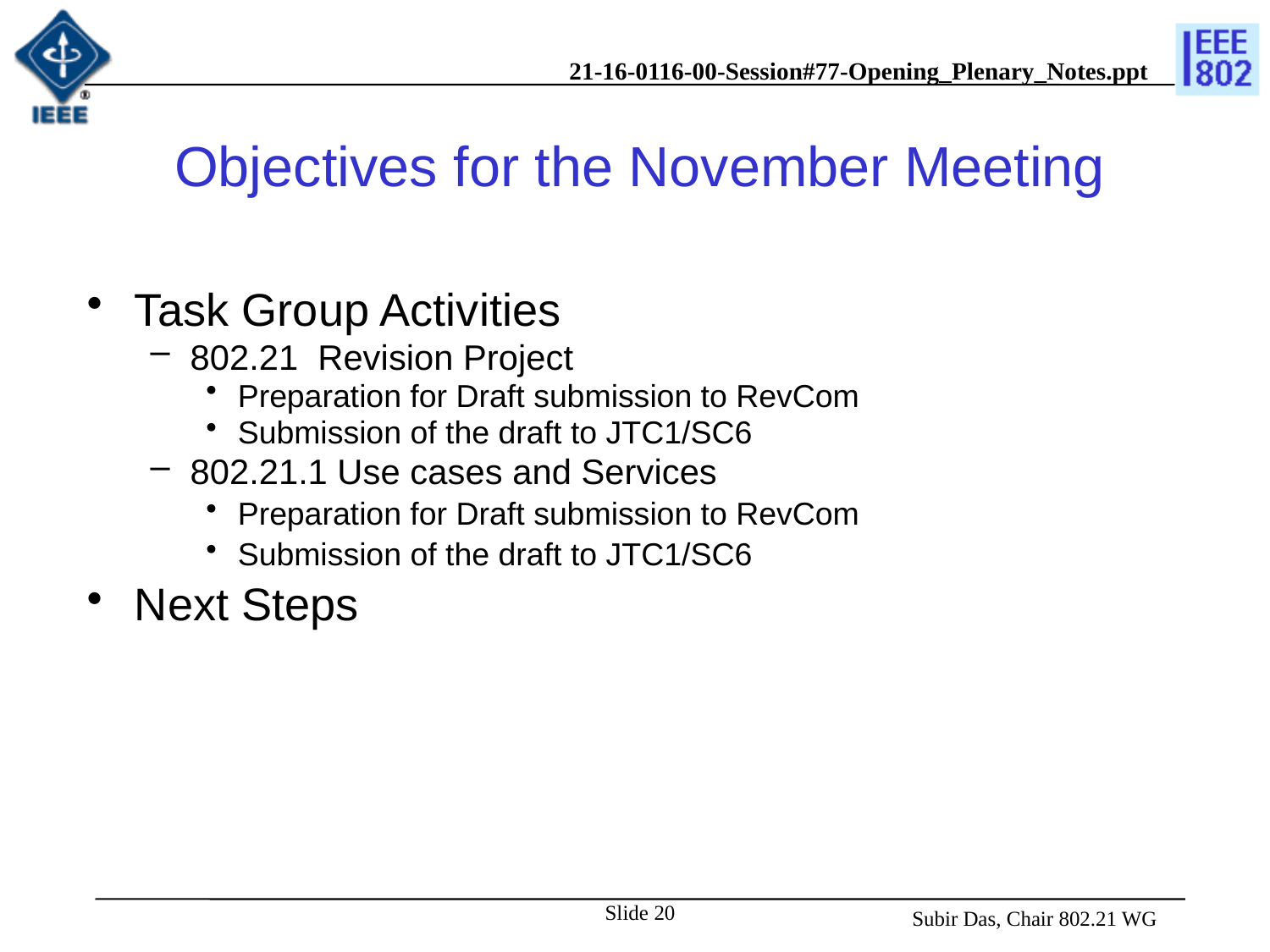

# Objectives for the November Meeting

Task Group Activities
802.21  Revision Project
Preparation for Draft submission to RevCom
Submission of the draft to JTC1/SC6
802.21.1 Use cases and Services
Preparation for Draft submission to RevCom
Submission of the draft to JTC1/SC6
Next Steps

Slide 20
  Subir Das, Chair 802.21 WG